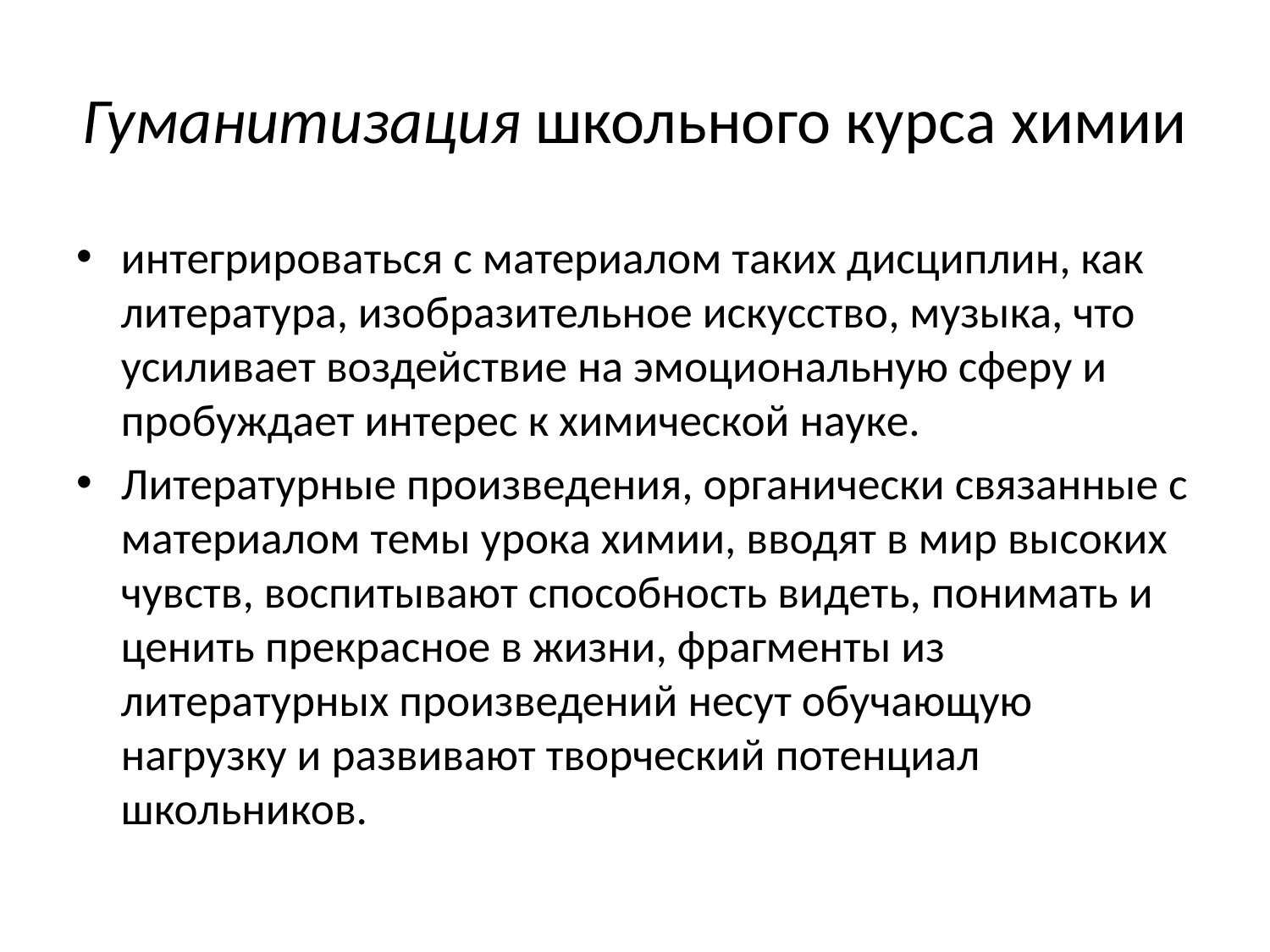

# Гуманитизация школьного курса химии
интегрироваться с материалом таких дисциплин, как литература, изобразительное искусство, музыка, что усиливает воздействие на эмоциональную сферу и пробуждает интерес к химической науке.
Литературные произведения, органически связанные с материалом темы урока химии, вводят в мир высоких чувств, воспитывают способность видеть, понимать и ценить прекрасное в жизни, фрагменты из литературных произведений несут обучающую нагрузку и развивают творческий потенциал школьников.